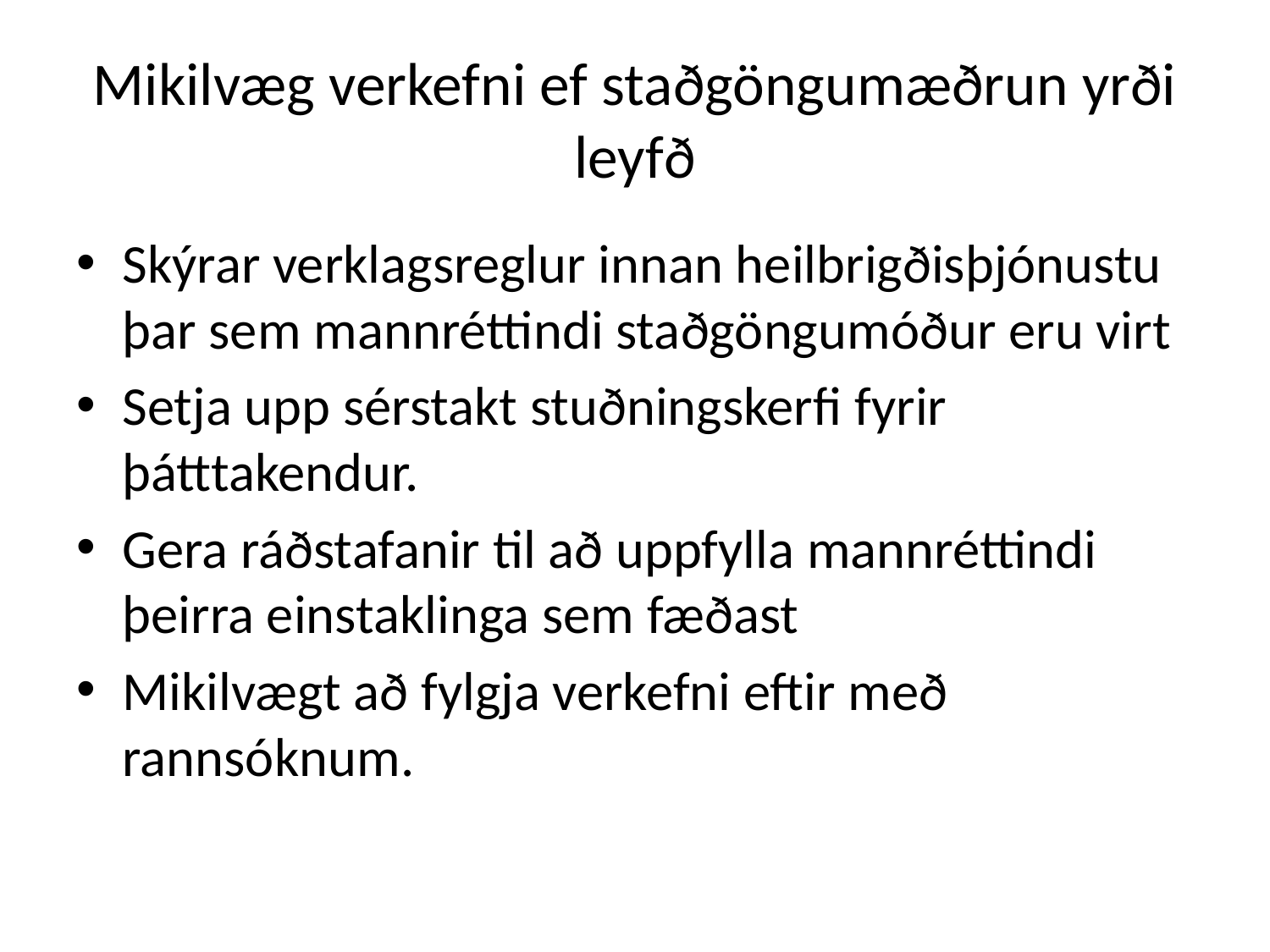

# Mikilvæg verkefni ef staðgöngumæðrun yrði leyfð
Skýrar verklagsreglur innan heilbrigðisþjónustu þar sem mannréttindi staðgöngumóður eru virt
Setja upp sérstakt stuðningskerfi fyrir þátttakendur.
Gera ráðstafanir til að uppfylla mannréttindi þeirra einstaklinga sem fæðast
Mikilvægt að fylgja verkefni eftir með rannsóknum.